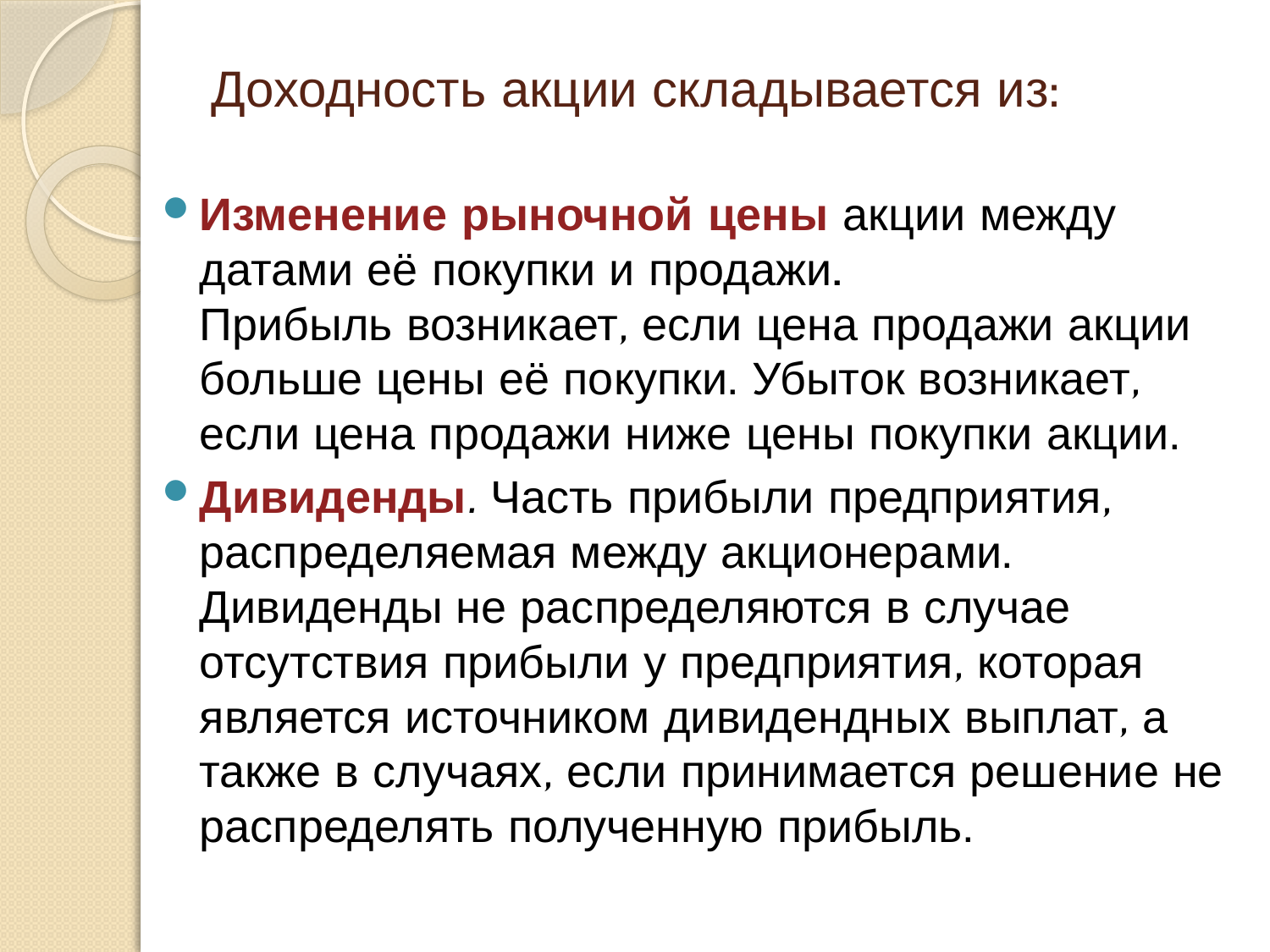

# Доходность акции складывается из:
Изменение рыночной цены акции между датами её покупки и продажи.
Прибыль возникает, если цена продажи акции больше цены её покупки. Убыток возникает, если цена продажи ниже цены покупки акции.
Дивиденды. Часть прибыли предприятия, распределяемая между акционерами. Дивиденды не распределяются в случае отсутствия прибыли у предприятия, которая является источником дивидендных выплат, а также в случаях, если принимается решение не распределять полученную прибыль.